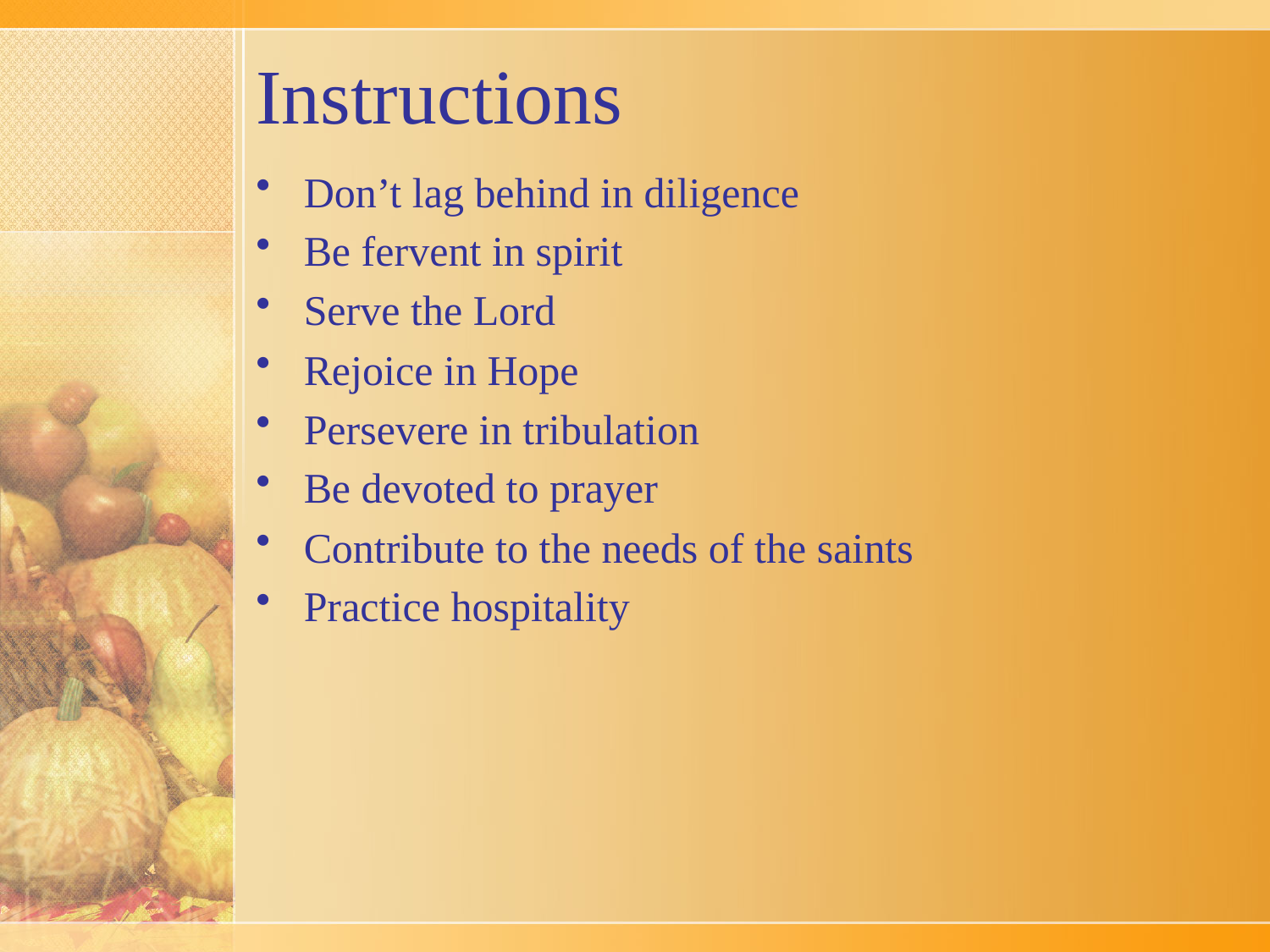

# Instructions
Don’t lag behind in diligence
Be fervent in spirit
Serve the Lord
Rejoice in Hope
Persevere in tribulation
Be devoted to prayer
Contribute to the needs of the saints
Practice hospitality